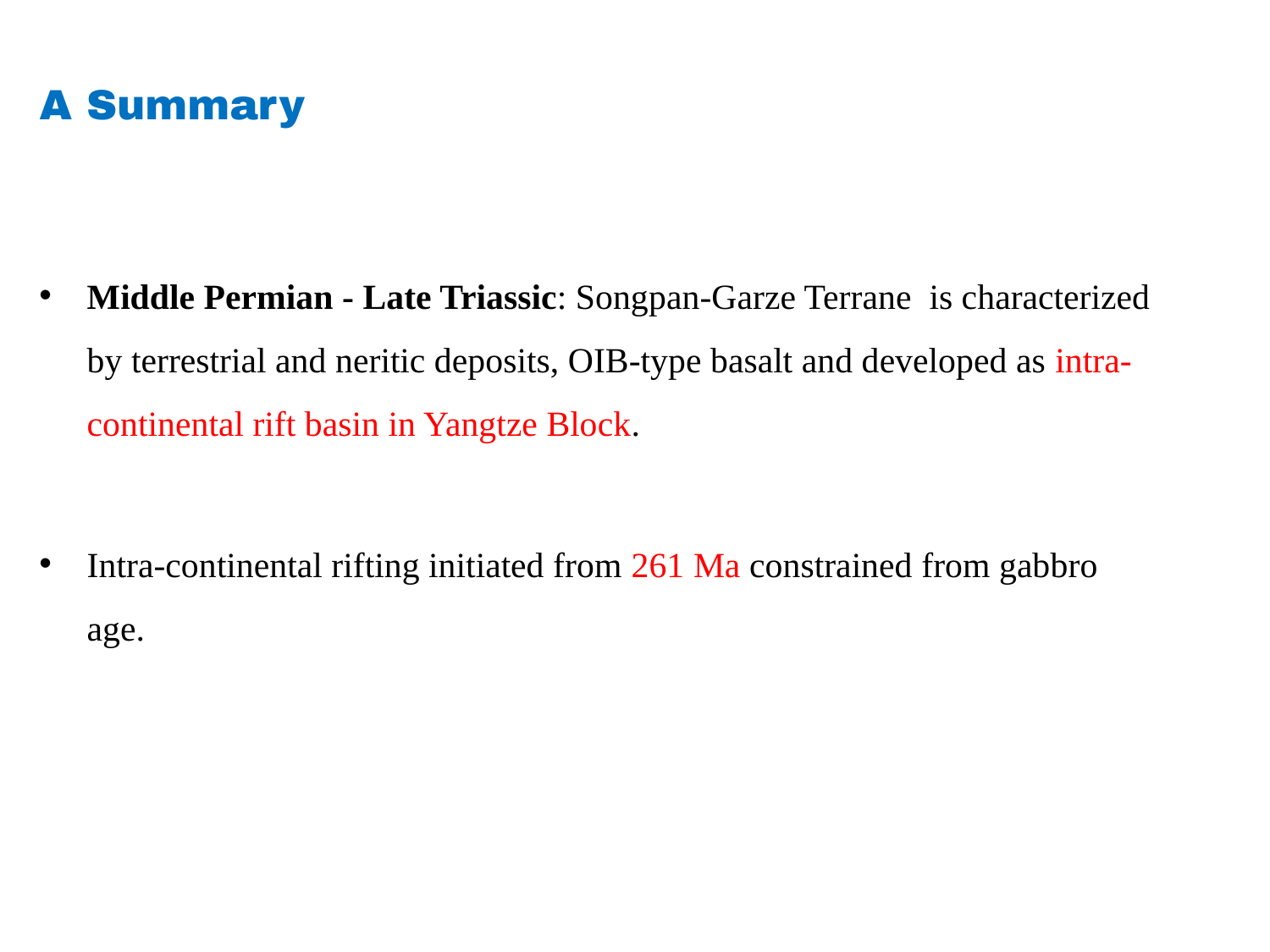

A Summary
Middle Permian - Late Triassic: Songpan-Garze Terrane  is characterized by terrestrial and neritic deposits, OIB-type basalt and developed as intra-continental rift basin in Yangtze Block.

Intra-continental rifting initiated from 261 Ma constrained from gabbro age.